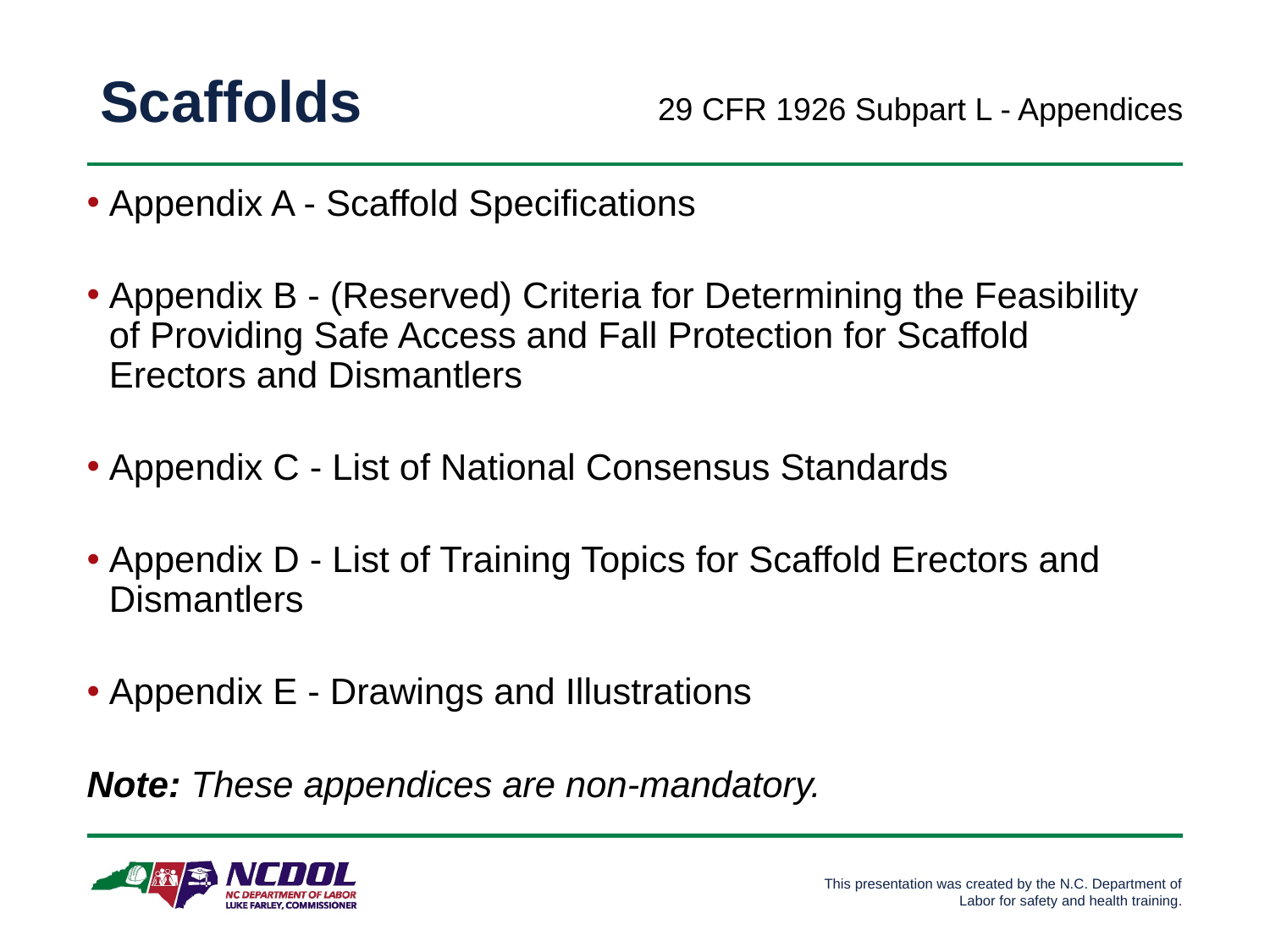

Scaffolds
29 CFR 1926 Subpart L - Appendices

Appendix A - Scaffold Specifications

Appendix B - (Reserved) Criteria for Determining the Feasibility of Providing Safe Access and Fall Protection for Scaffold Erectors and Dismantlers

Appendix C - List of National Consensus Standards

Appendix D - List of Training Topics for Scaffold Erectors and Dismantlers

Appendix E - Drawings and Illustrations

Note: These appendices are non-mandatory.